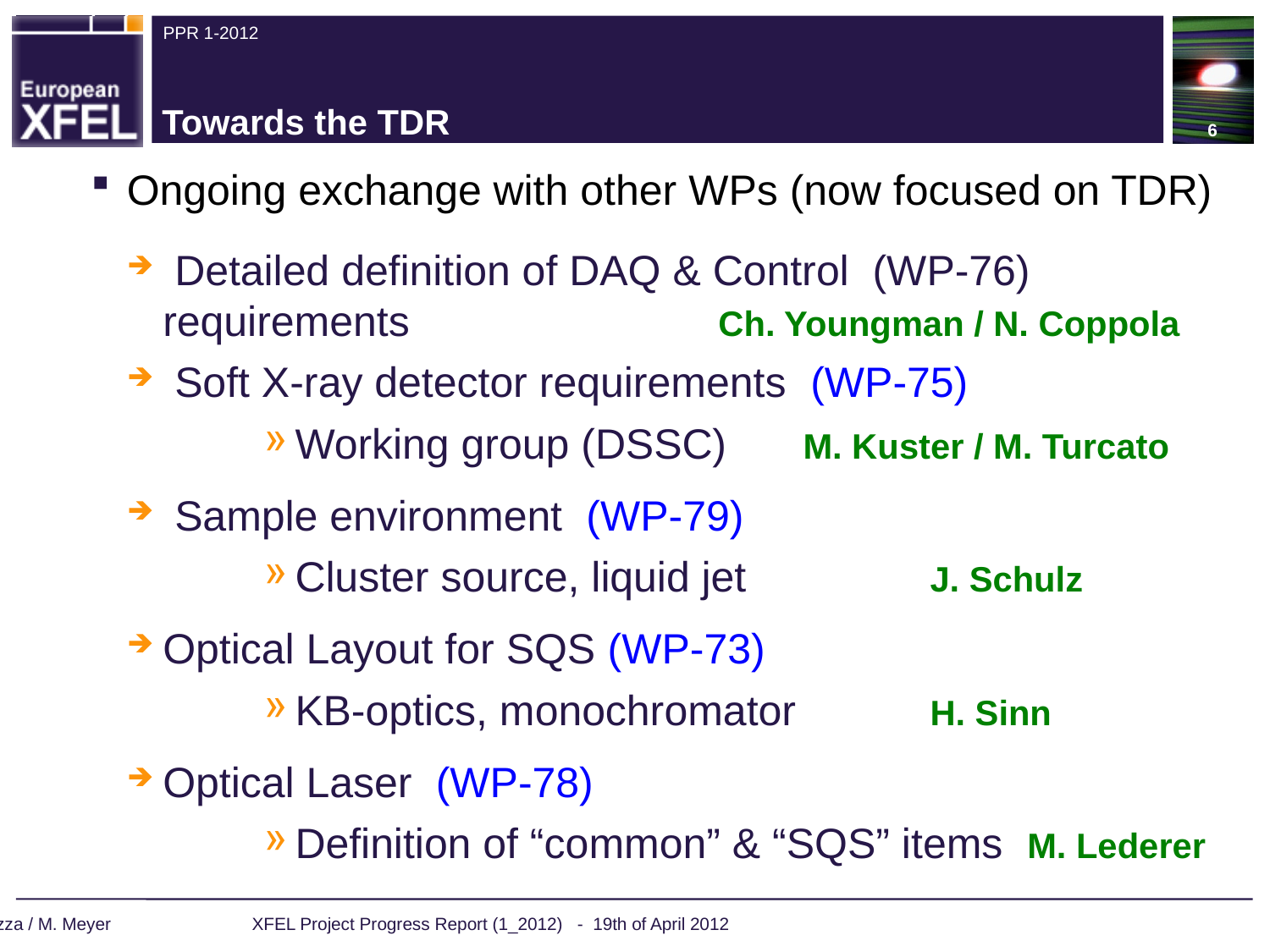

6
Towards the TDR
Ongoing exchange with other WPs (now focused on TDR)

 Detailed definition of DAQ & Control  (WP-76)		requirements			    Ch. Youngman / N. Coppola
 Soft X-ray detector requirements  (WP-75)
Working group (DSSC)	M. Kuster / M. Turcato
 Sample environment  (WP-79)
Cluster source, liquid jet 		J. Schulz
Optical Layout for SQS (WP-73)
KB-optics, monochromator		H. Sinn
Optical Laser  (WP-78)
Definition of “common” & “SQS” items  M. Lederer

# Comparison of forecasted and achieved progress: Jul. 11 -> Dec. 11
  WP-85, M. Meyer
  WP-85, T. Mazza / M. Meyer                             XFEL Project Progress Report (1_2012)   -  19th of April 2012